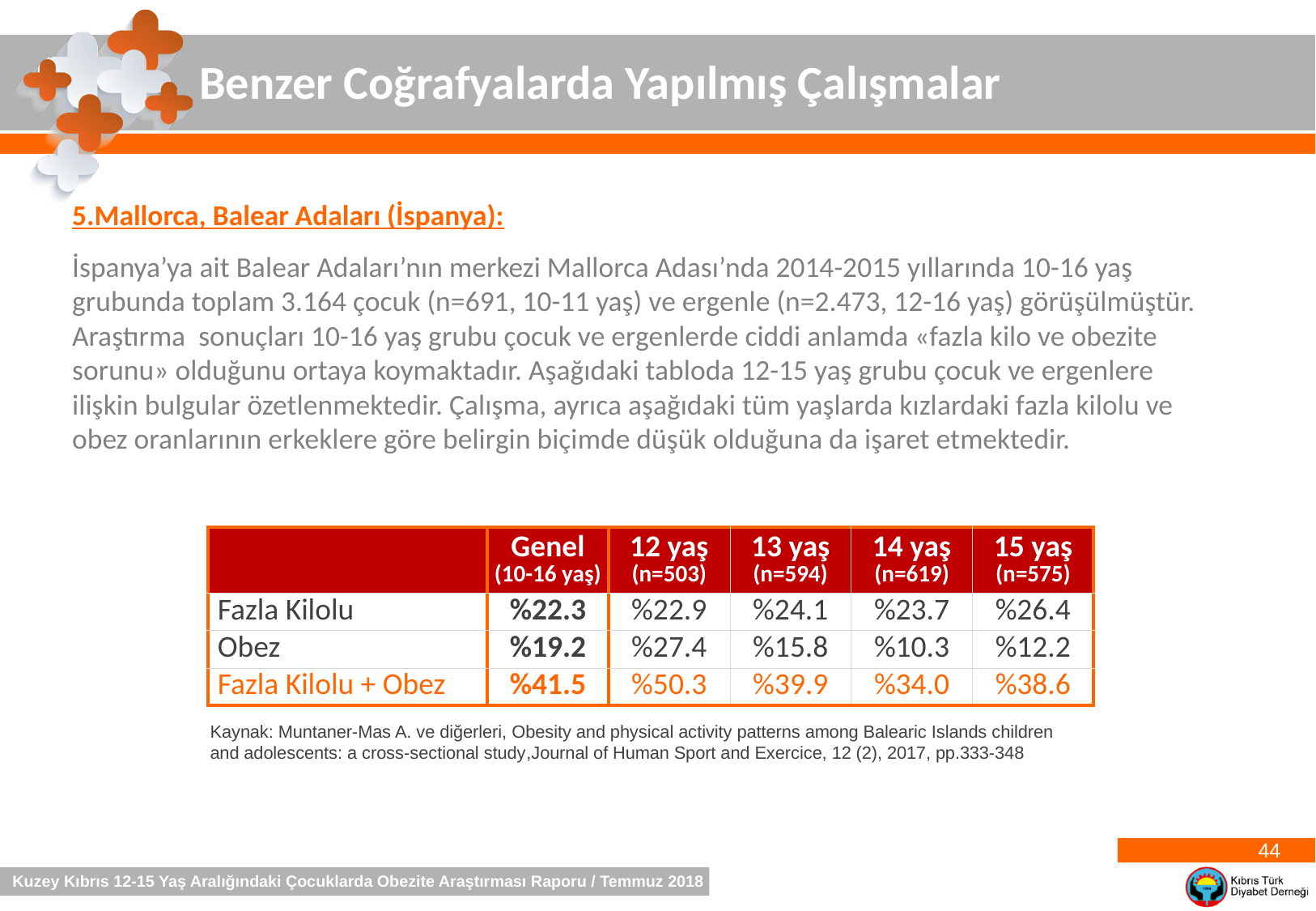

Benzer Coğrafyalarda Yapılmış Çalışmalar
5.Mallorca, Balear Adaları (İspanya):
İspanya’ya ait Balear Adaları’nın merkezi Mallorca Adası’nda 2014-2015 yıllarında 10-16 yaş grubunda toplam 3.164 çocuk (n=691, 10-11 yaş) ve ergenle (n=2.473, 12-16 yaş) görüşülmüştür. Araştırma  sonuçları 10-16 yaş grubu çocuk ve ergenlerde ciddi anlamda «fazla kilo ve obezite sorunu» olduğunu ortaya koymaktadır. Aşağıdaki tabloda 12-15 yaş grubu çocuk ve ergenlere ilişkin bulgular özetlenmektedir. Çalışma, ayrıca aşağıdaki tüm yaşlarda kızlardaki fazla kilolu ve obez oranlarının erkeklere göre belirgin biçimde düşük olduğuna da işaret etmektedir.
|  | Genel (10-16 yaş) | 12 yaş (n=503) | 13 yaş (n=594) | 14 yaş (n=619) | 15 yaş (n=575) |
| --- | --- | --- | --- | --- | --- |
| Fazla Kilolu | %22.3 | %22.9 | %24.1 | %23.7 | %26.4 |
| Obez | %19.2 | %27.4 | %15.8 | %10.3 | %12.2 |
| Fazla Kilolu + Obez | %41.5 | %50.3 | %39.9 | %34.0 | %38.6 |
Kaynak: Muntaner-Mas A. ve diğerleri, Obesity and physical activity patterns among Balearic Islands children and adolescents: a cross-sectional study,Journal of Human Sport and Exercice, 12 (2), 2017, pp.333-348
44